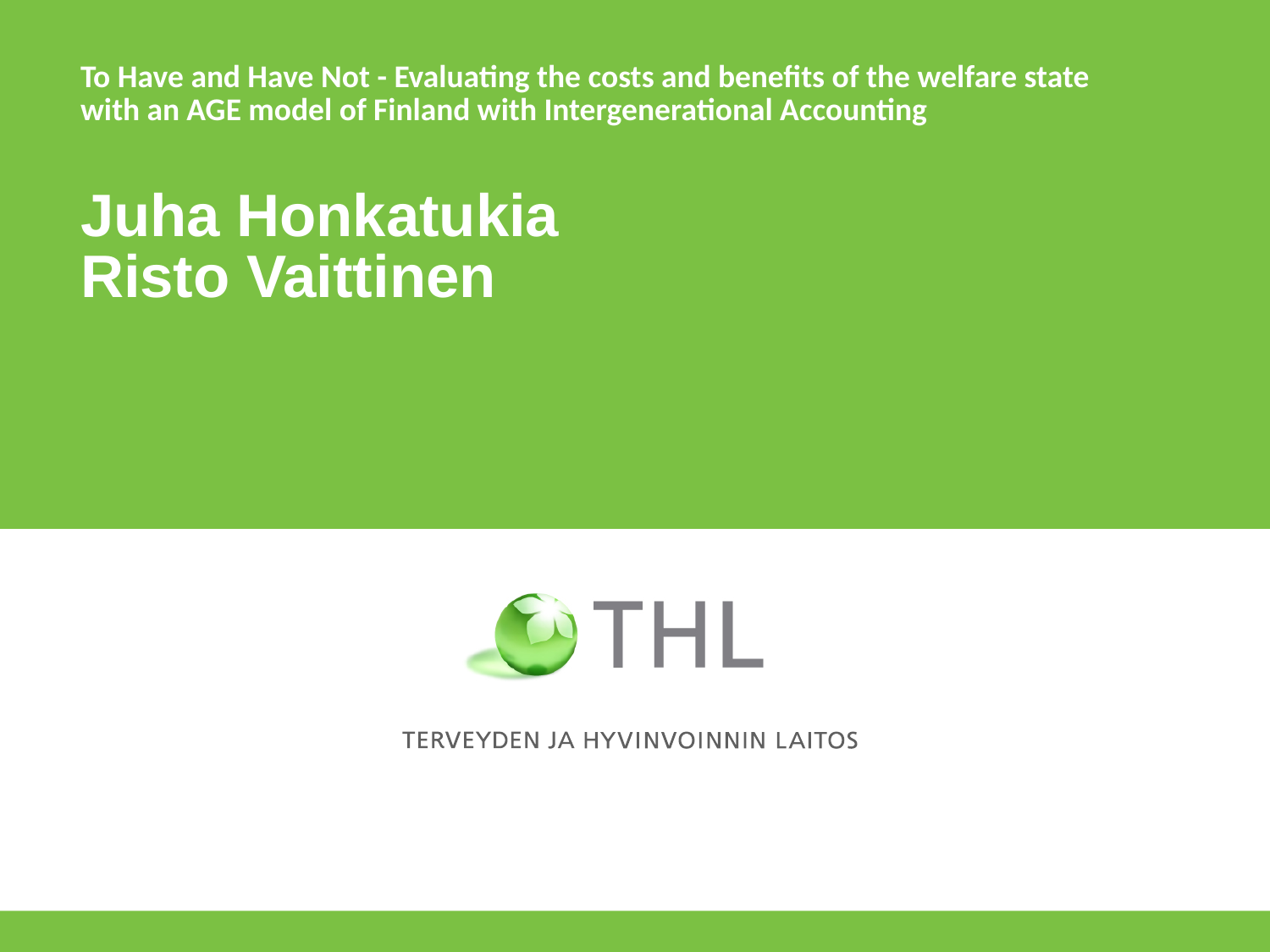

# To Have and Have Not - Evaluating the costs and benefits of the welfare state with an AGE model of Finland with Intergenerational Accounting Juha Honkatukia Risto Vaittinen